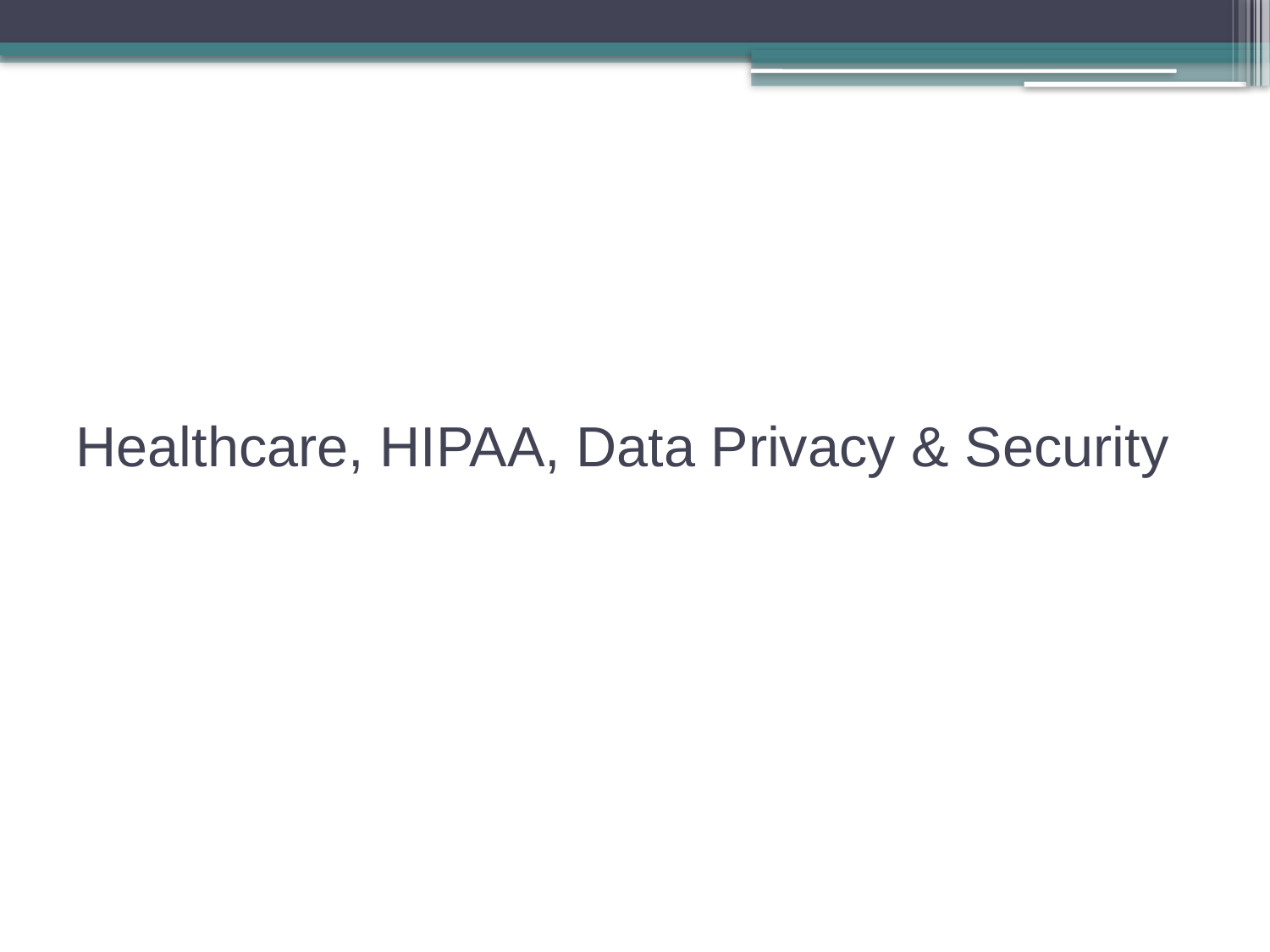

# Healthcare, HIPAA, Data Privacy & Security